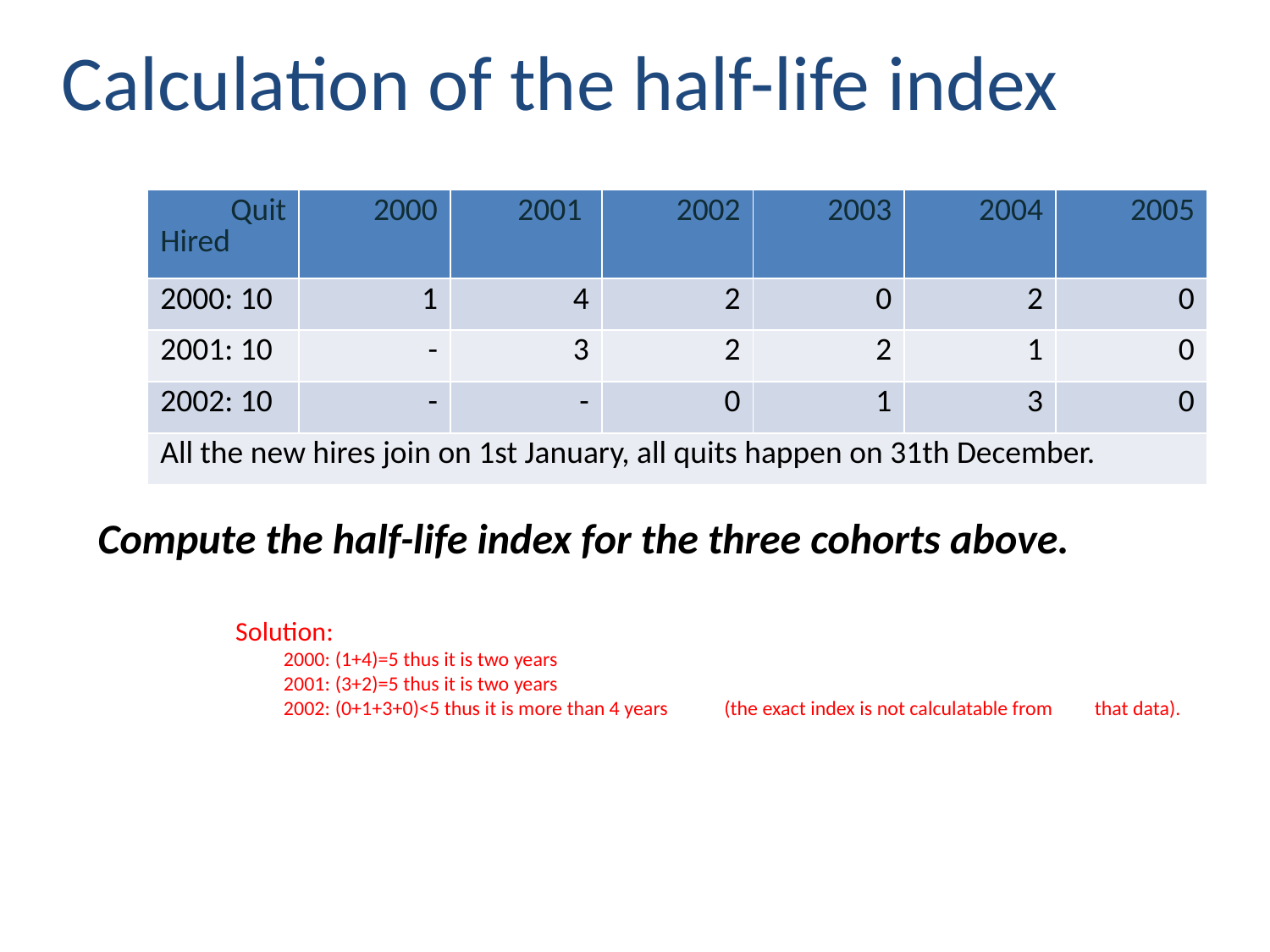

Calculation of the half-life index
| Quit Hired | 2000 | 2001 | 2002 | 2003 | 2004 | 2005 |
| --- | --- | --- | --- | --- | --- | --- |
| 2000: 10 | 1 | 4 | 2 | 0 | 2 | 0 |
| 2001: 10 | - | 3 | 2 | 2 | 1 | 0 |
| 2002: 10 | - | - | 0 | 1 | 3 | 0 |
| All the new hires join on 1st January, all quits happen on 31th December. |  |  |  |  |  |  |
Compute the half-life index for the three cohorts above.

Solution:
2000: (1+4)=5 thus it is two years
2001: (3+2)=5 thus it is two years
2002: (0+1+3+0)<5 thus it is more than 4 years 	   (the exact index is not calculatable from 	    that data).